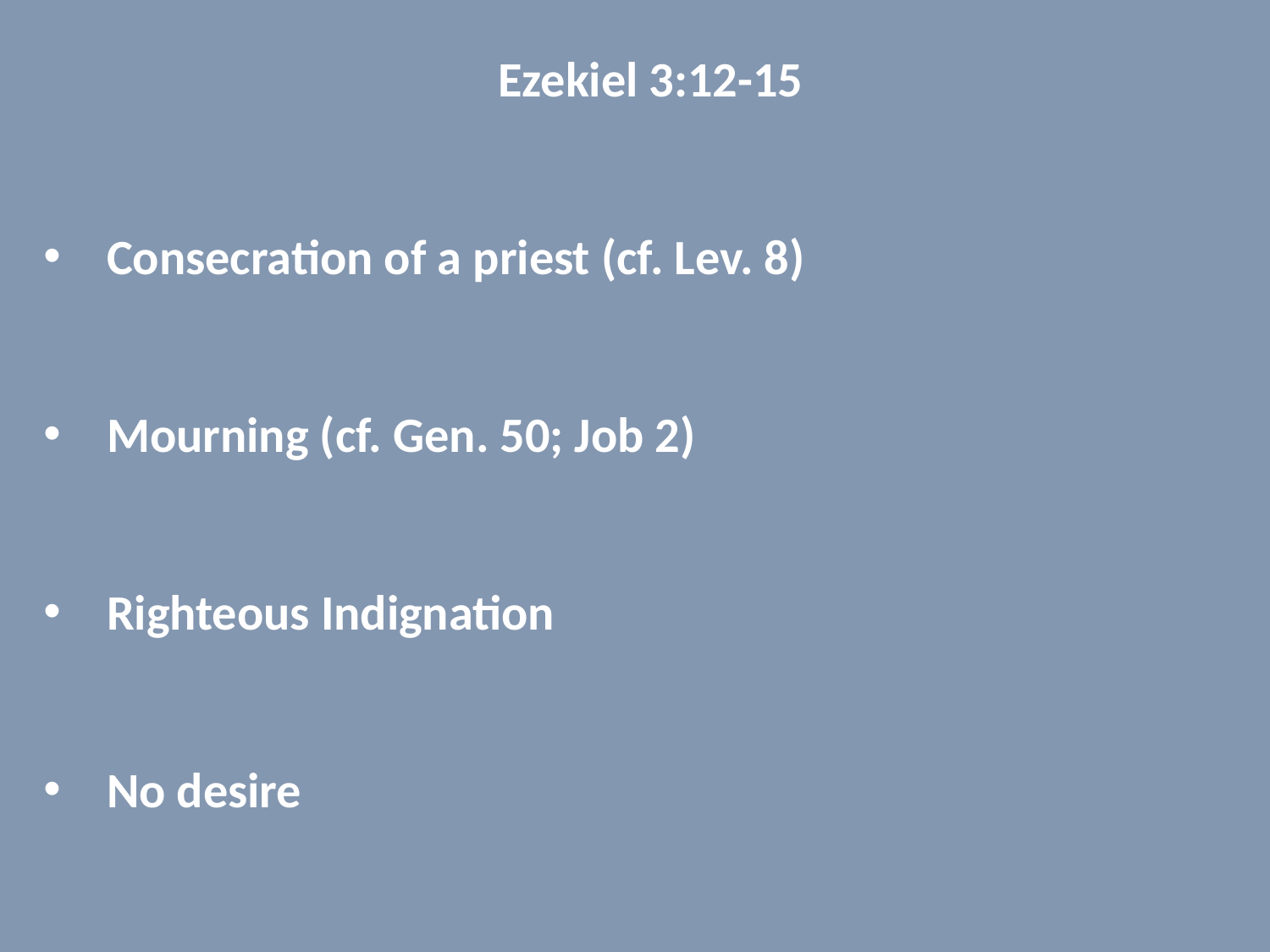

Ezekiel 3:12-15

Consecration of a priest (cf. Lev. 8)

Mourning (cf. Gen. 50; Job 2)

Righteous Indignation

No desire